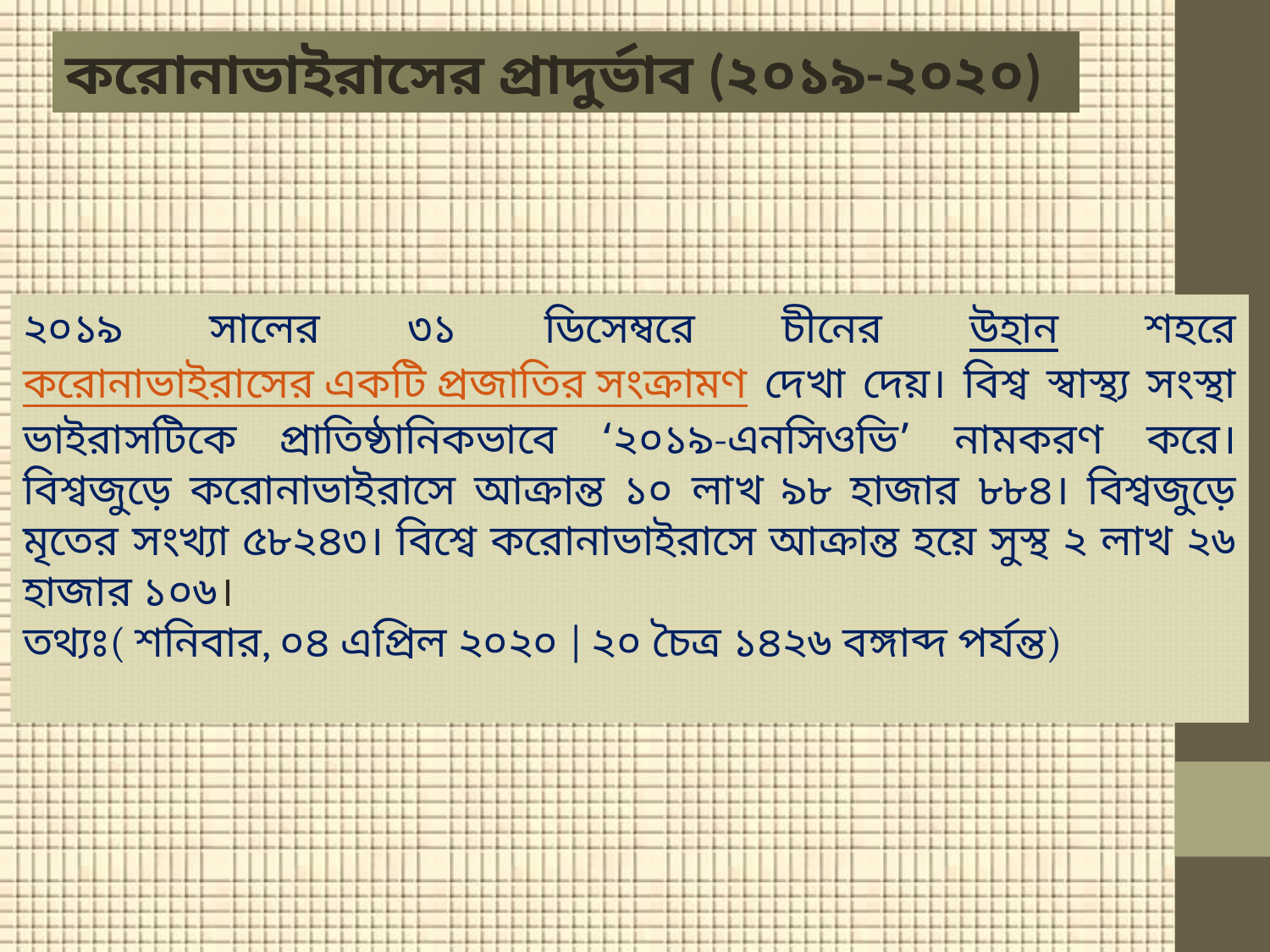

করোনাভাইরাসের প্রাদুর্ভাব (২০১৯-২০২০)
২০১৯ সালের ৩১ ডিসেম্বরে চীনের উহান শহরে করোনাভাইরাসের একটি প্রজাতির সংক্রামণ দেখা দেয়। বিশ্ব স্বাস্থ্য সংস্থা ভাইরাসটিকে প্রাতিষ্ঠানিকভাবে ‘২০১৯-এনসিওভি’ নামকরণ করে। বিশ্বজুড়ে করোনাভাইরাসে আক্রান্ত ১০ লাখ ৯৮ হাজার ৮৮৪। বিশ্বজুড়ে মৃতের সংখ্যা ৫৮২৪৩। বিশ্বে করোনাভাইরাসে আক্রান্ত হয়ে সুস্থ ২ লাখ ২৬ হাজার ১০৬।
তথ্যঃ( শনিবার, ০৪ এপ্রিল ২০২০ | ২০ চৈত্র ১৪২৬ বঙ্গাব্দ পর্যন্ত)